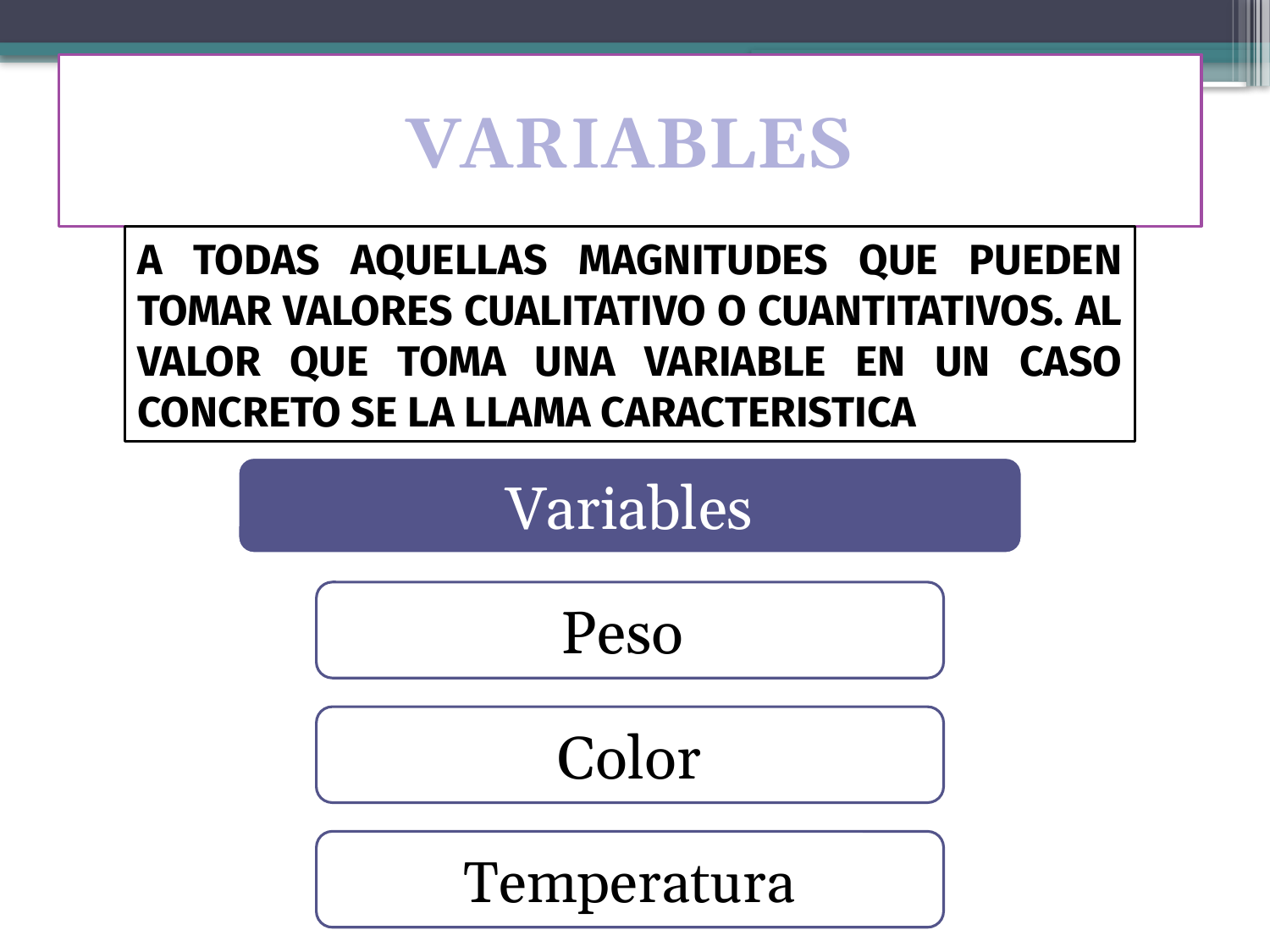

# VARIABLES
A TODAS AQUELLAS MAGNITUDES QUE PUEDEN TOMAR VALORES CUALITATIVO O CUANTITATIVOS. AL VALOR QUE TOMA UNA VARIABLE EN UN CASO CONCRETO SE LA LLAMA CARACTERISTICA
Variables
Peso
Color
Temperatura